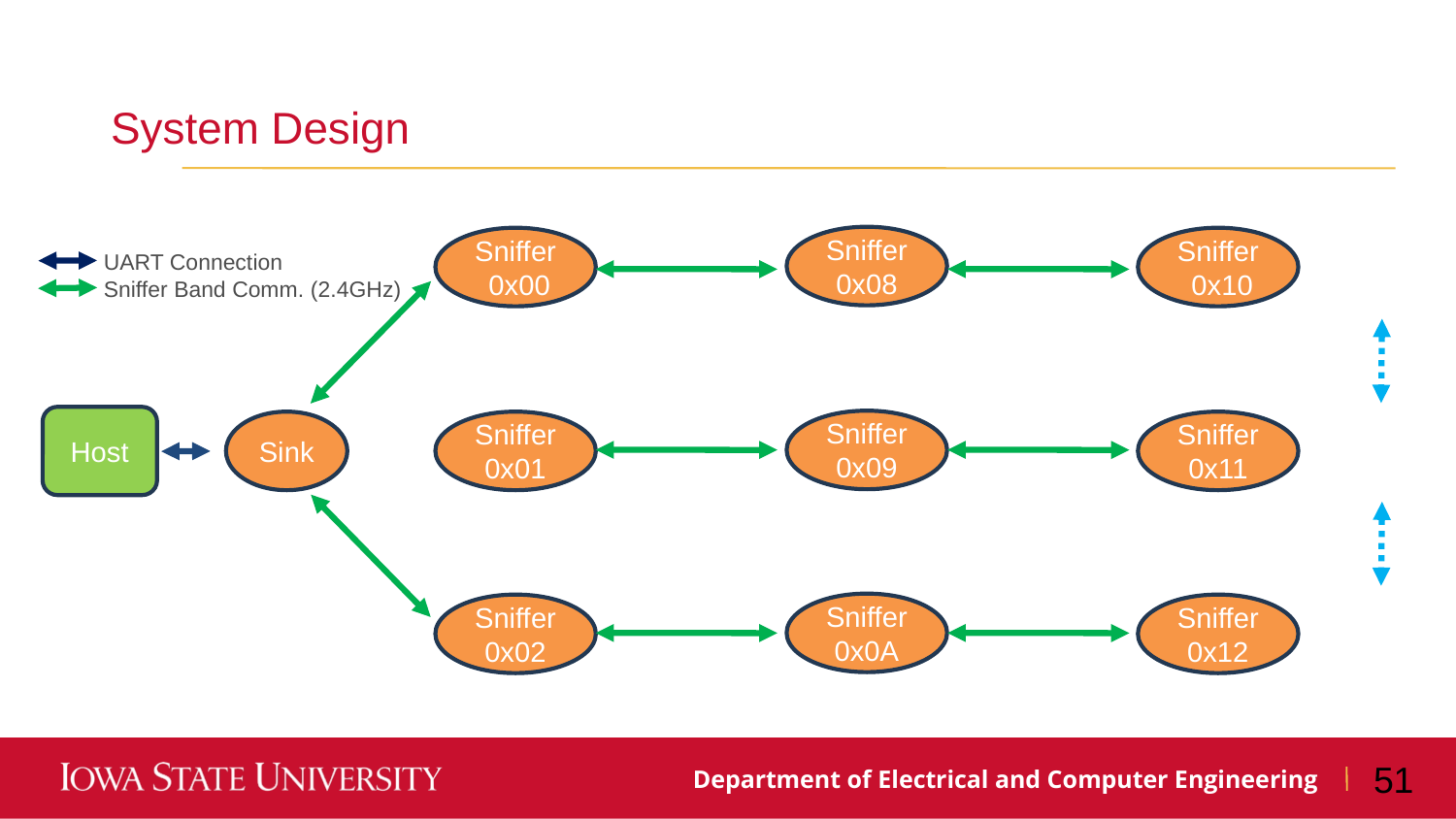

System Design

Sniffer 0x08
Sniffer 0x00
Sniffer 0x10
UART Connection
Sniffer Band Comm. (2.4GHz)

Host
Sniffer 0x09
Sink
Sniffer 0x01
Sniffer 0x11
Sniffer 0x0A
Sniffer 0x02
Sniffer 0x12